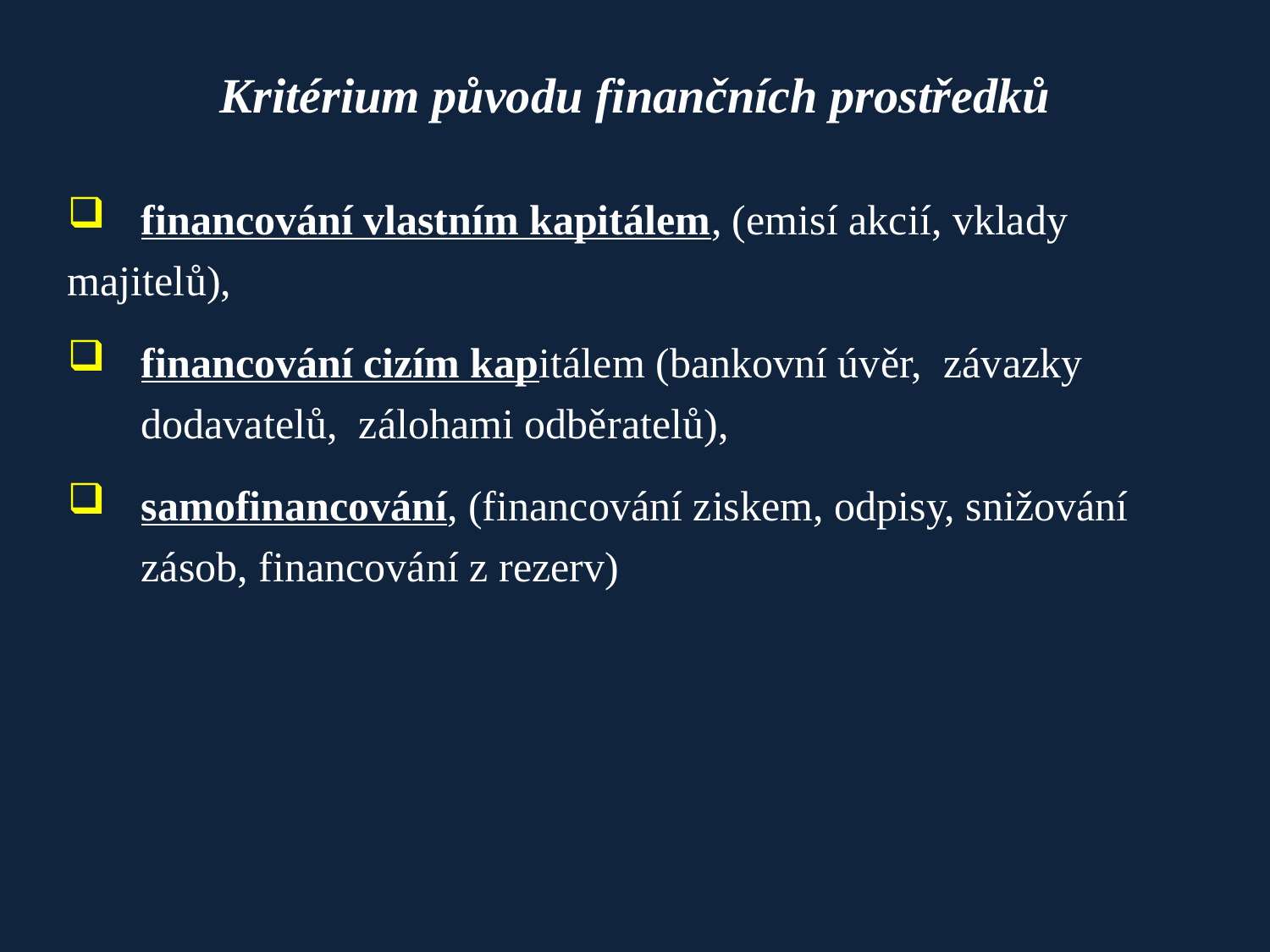

# Kritérium původu finančních prostředků
	financování vlastním kapitálem, (emisí akcií, vklady 	majitelů),
	financování cizím kapitálem (bankovní úvěr,  závazky  	dodavatelů,  zálohami odběratelů),
	samofinancování, (financování ziskem, odpisy, snižování 	zásob, financování z rezerv)